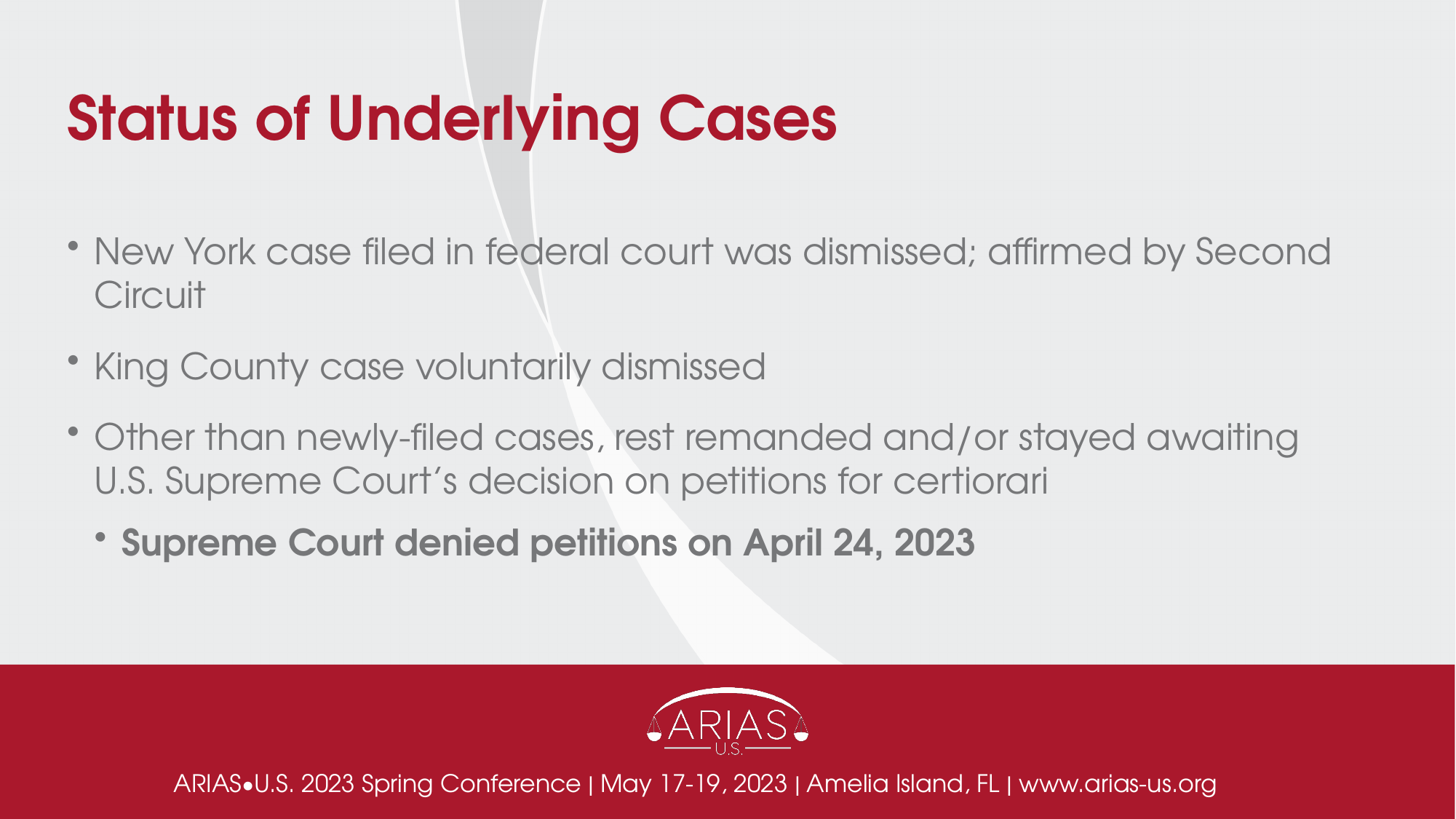

# Status of Underlying Cases
New York case filed in federal court was dismissed; affirmed by Second Circuit
King County case voluntarily dismissed
Other than newly-filed cases, rest remanded and/or stayed awaiting U.S. Supreme Court’s decision on petitions for certiorari
Supreme Court denied petitions on April 24, 2023